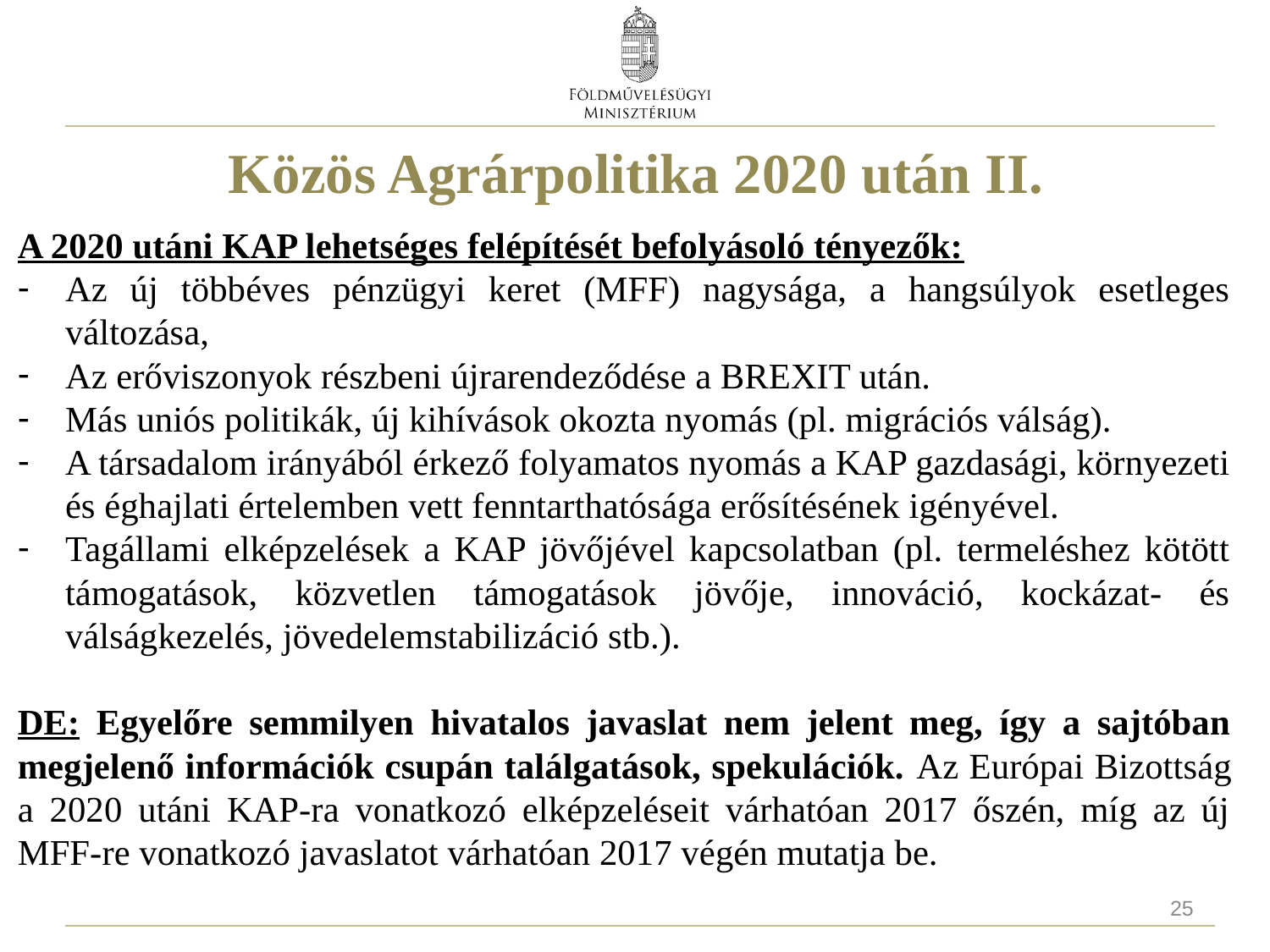

# Közös Agrárpolitika 2020 után II.
A 2020 utáni KAP lehetséges felépítését befolyásoló tényezők:
Az új többéves pénzügyi keret (MFF) nagysága, a hangsúlyok esetleges változása,
Az erőviszonyok részbeni újrarendeződése a BREXIT után.
Más uniós politikák, új kihívások okozta nyomás (pl. migrációs válság).
A társadalom irányából érkező folyamatos nyomás a KAP gazdasági, környezeti és éghajlati értelemben vett fenntarthatósága erősítésének igényével.
Tagállami elképzelések a KAP jövőjével kapcsolatban (pl. termeléshez kötött támogatások, közvetlen támogatások jövője, innováció, kockázat- és válságkezelés, jövedelemstabilizáció stb.).

DE: Egyelőre semmilyen hivatalos javaslat nem jelent meg, így a sajtóban megjelenő információk csupán találgatások, spekulációk. Az Európai Bizottság a 2020 utáni KAP-ra vonatkozó elképzeléseit várhatóan 2017 őszén, míg az új MFF-re vonatkozó javaslatot várhatóan 2017 végén mutatja be.
25